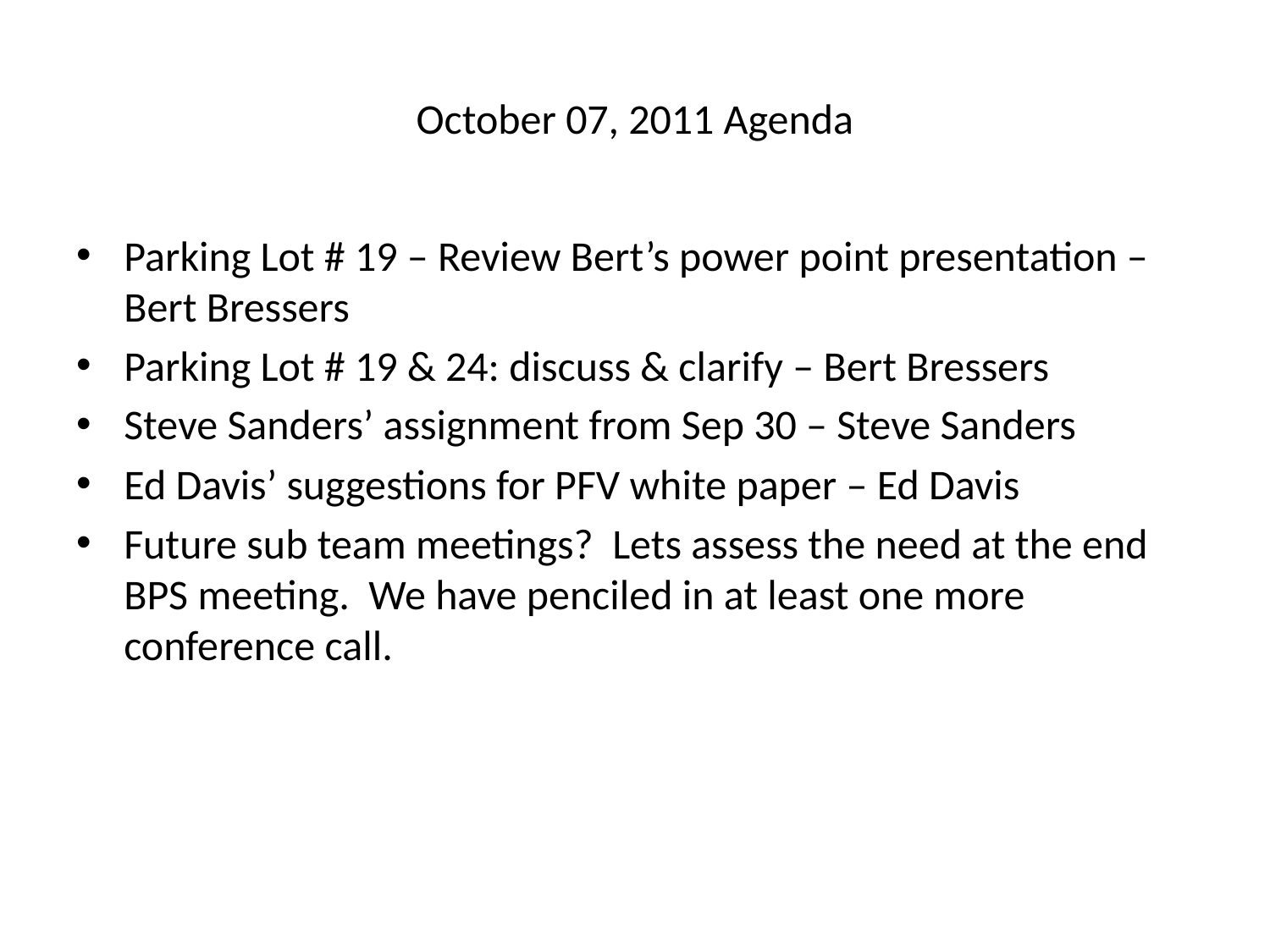

# October 07, 2011 Agenda
Parking Lot # 19 – Review Bert’s power point presentation – Bert Bressers
Parking Lot # 19 & 24: discuss & clarify – Bert Bressers
Steve Sanders’ assignment from Sep 30 – Steve Sanders
Ed Davis’ suggestions for PFV white paper – Ed Davis
Future sub team meetings?  Lets assess the need at the end BPS meeting.  We have penciled in at least one more conference call.